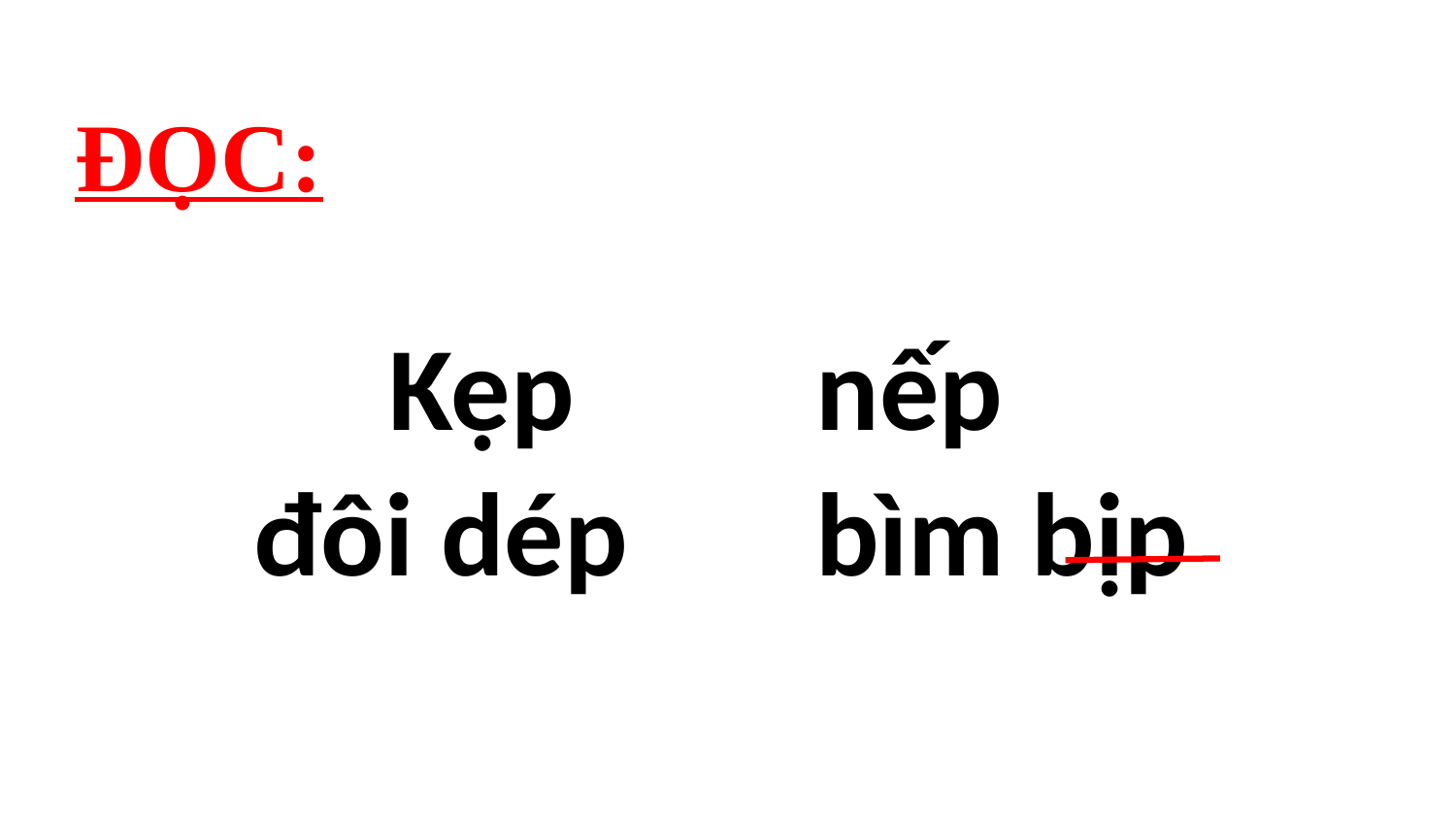

ĐỌC:
            Kẹp         nếp
       đôi dép       bìm bịp